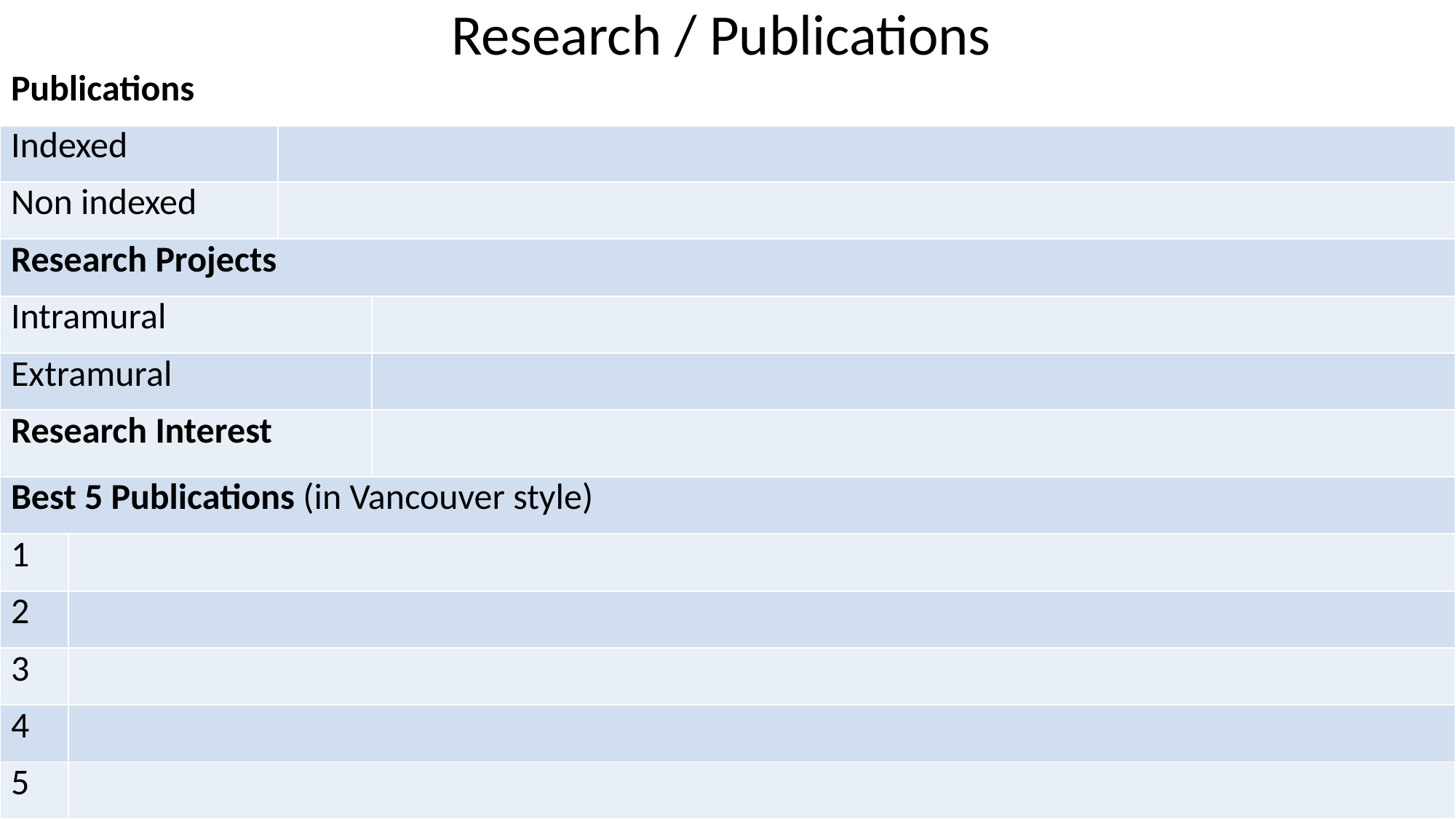

# Research / Publications
| Publications |  |  |  |
| --- | --- | --- | --- |
| Indexed |  |  |  |
| Non indexed |  |  |  |
| Research Projects |  |  |  |
| Intramural |  |  |  |
| Extramural |  |  |  |
| Research Interest |  |  |  |
| Best 5 Publications (in Vancouver style) |  |  |  |
| 1 |  |  |  |
| 2 |  |  |  |
| 3 |  |  |  |
| 4 |  |  |  |
| 5 |  |  |  |
4